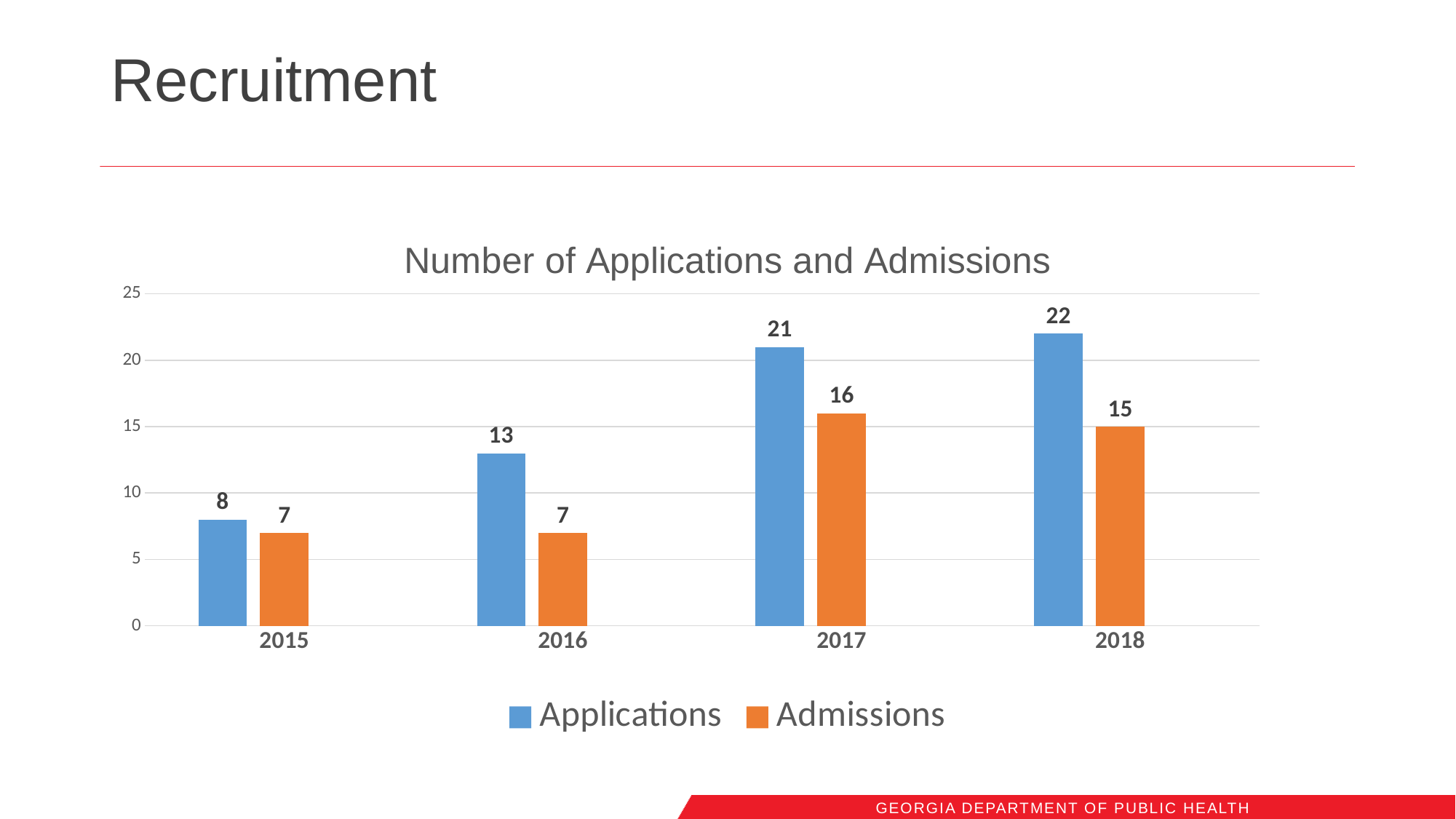

# Recruitment

### Chart: Number of Applications and Admissions

| Category | Applications | Admissions | Column1 |
|---|---|---|---|
| 2015 | 8.0 | 7.0 | None |
| 2016 | 13.0 | 7.0 | None |
| 2017 | 21.0 | 16.0 | None |
| 2018 | 22.0 | 15.0 | None |